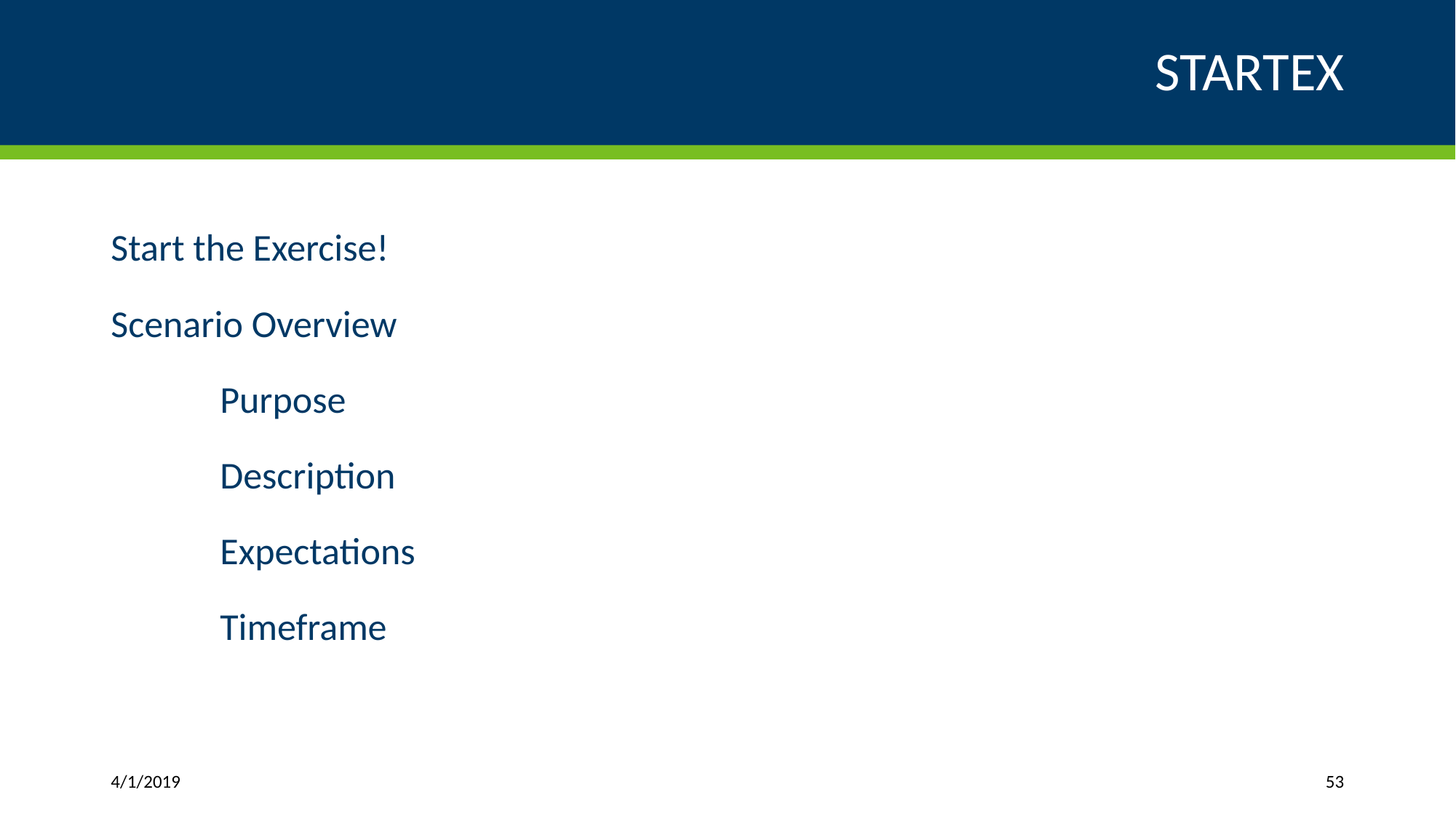

# STARTEX
Start the Exercise!
Scenario Overview
	Purpose
	Description
	Expectations
	Timeframe
4/1/2019
53